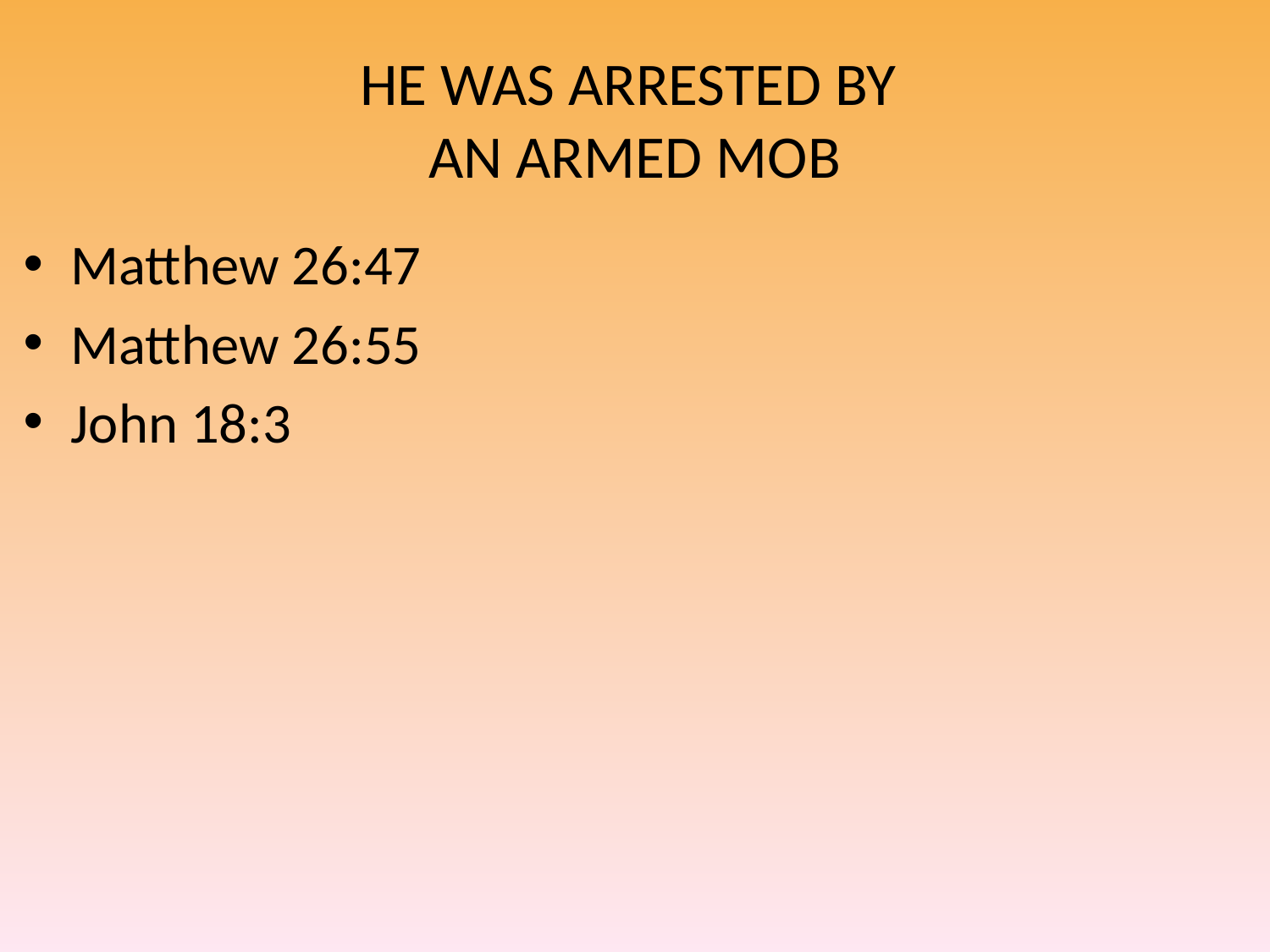

# HE WAS ARRESTED BY AN ARMED MOB
Matthew 26:47
Matthew 26:55
John 18:3